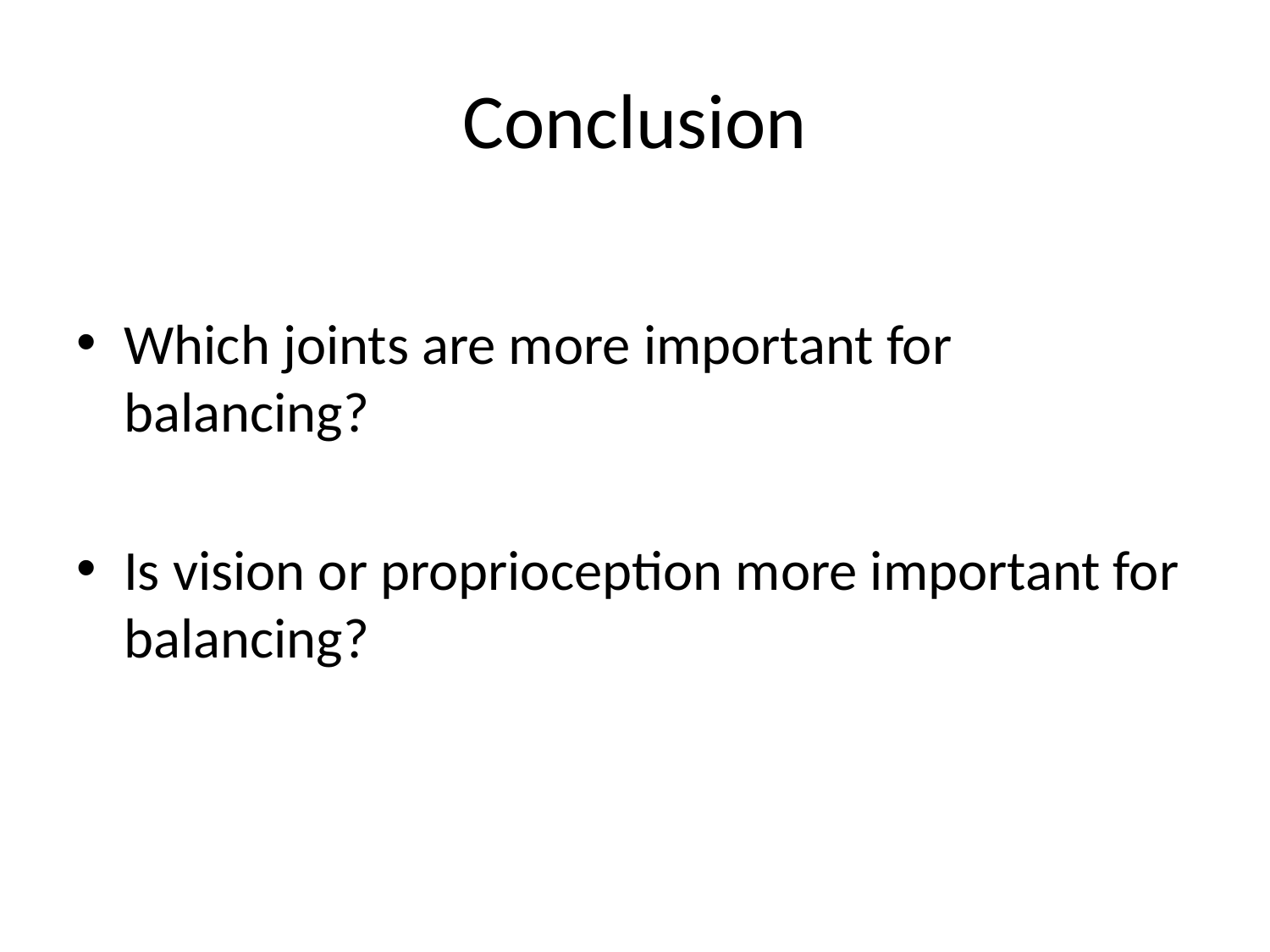

# Conclusion

Which joints are more important for balancing?

Is vision or proprioception more important for balancing?